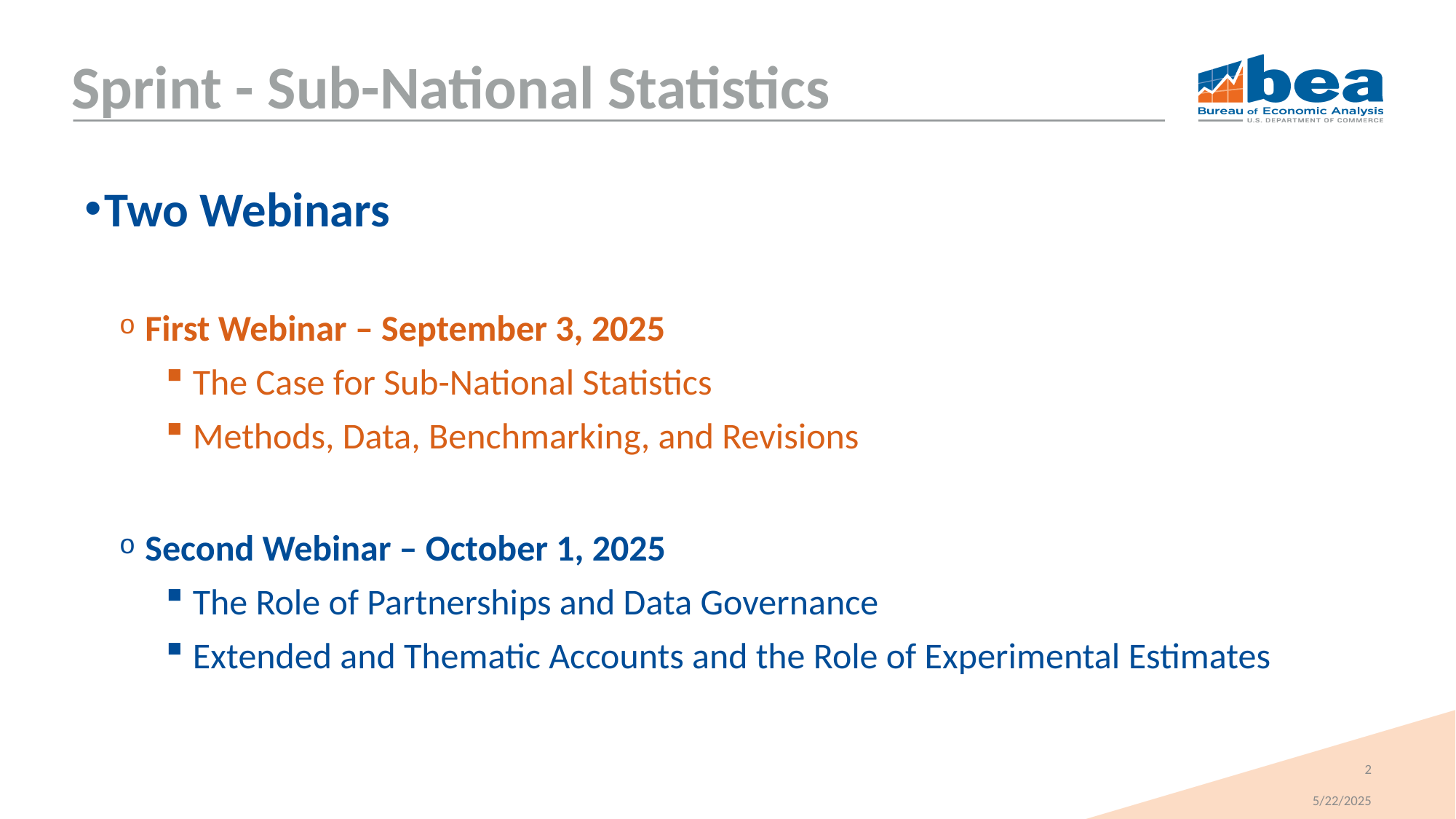

# Sprint - Sub-National Statistics
Two Webinars

First Webinar – September 3, 2025
The Case for Sub-National Statistics
Methods, Data, Benchmarking, and Revisions

Second Webinar – October 1, 2025
The Role of Partnerships and Data Governance
Extended and Thematic Accounts and the Role of Experimental Estimates

2
5/22/2025